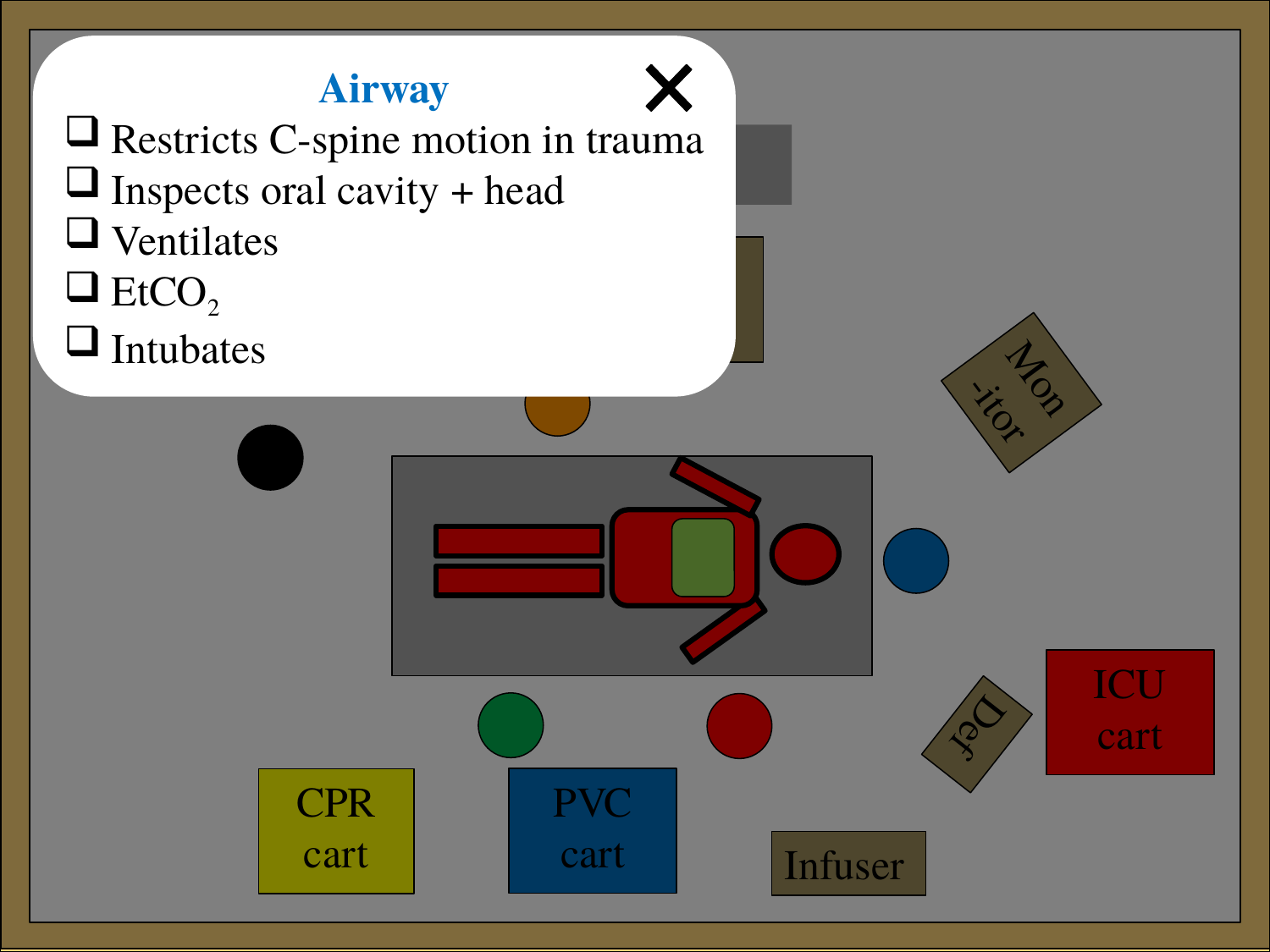

Airway
Restricts C-spine motion in trauma
Inspects oral cavity + head
Ventilates
EtCO2
Intubates

Ultra-
sound
Mon-itor

ICU cart

Def
PVC cart
CPR cart
Infuser